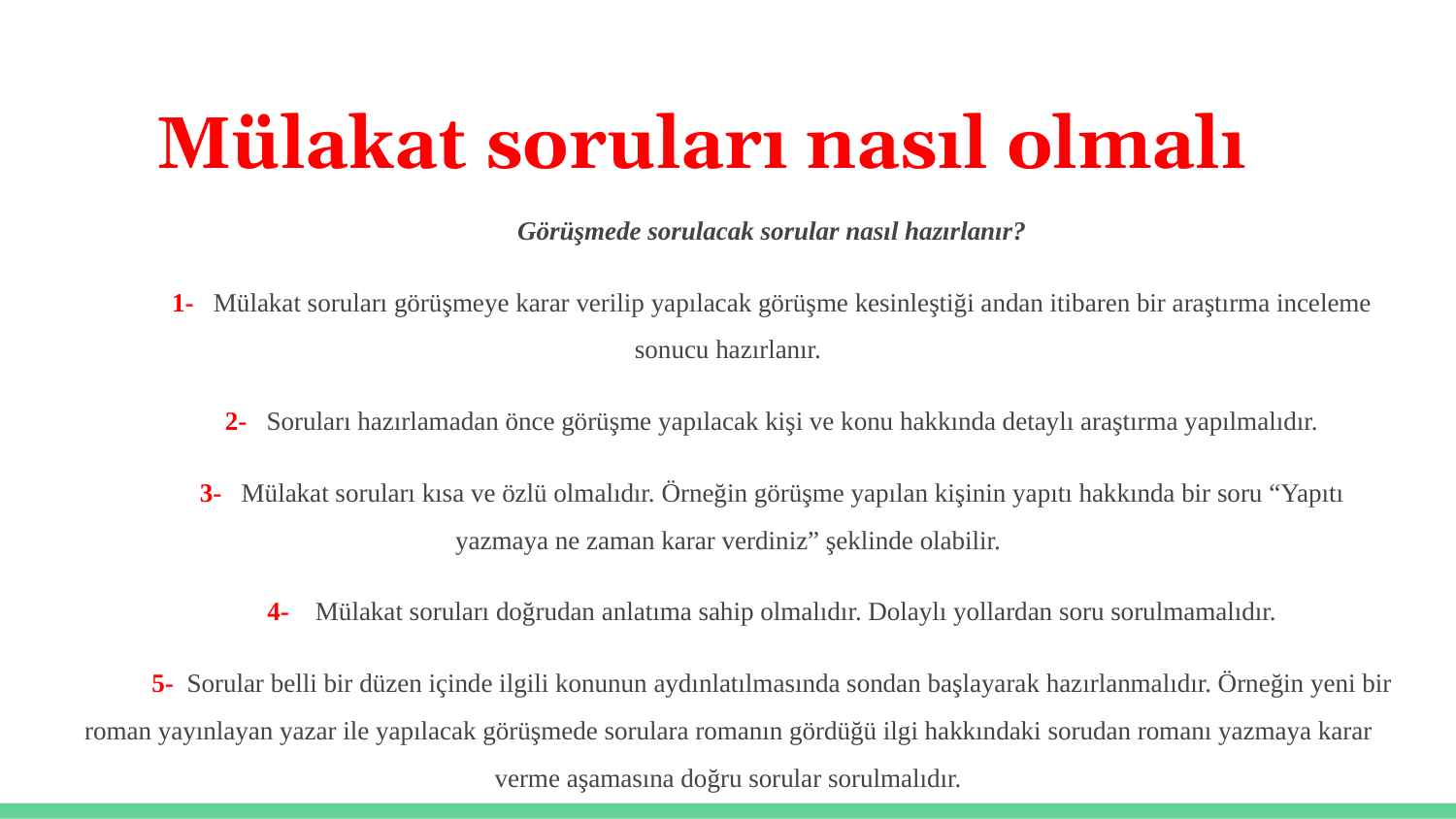

# Mülakat soruları nasıl olmalı
Görüşmede sorulacak sorular nasıl hazırlanır?
1-   Mülakat soruları görüşmeye karar verilip yapılacak görüşme kesinleştiği andan itibaren bir araştırma inceleme sonucu hazırlanır.
2-   Soruları hazırlamadan önce görüşme yapılacak kişi ve konu hakkında detaylı araştırma yapılmalıdır.
3-   Mülakat soruları kısa ve özlü olmalıdır. Örneğin görüşme yapılan kişinin yapıtı hakkında bir soru “Yapıtı yazmaya ne zaman karar verdiniz” şeklinde olabilir.
4-    Mülakat soruları doğrudan anlatıma sahip olmalıdır. Dolaylı yollardan soru sorulmamalıdır.
5-  Sorular belli bir düzen içinde ilgili konunun aydınlatılmasında sondan başlayarak hazırlanmalıdır. Örneğin yeni bir roman yayınlayan yazar ile yapılacak görüşmede sorulara romanın gördüğü ilgi hakkındaki sorudan romanı yazmaya karar verme aşamasına doğru sorular sorulmalıdır.